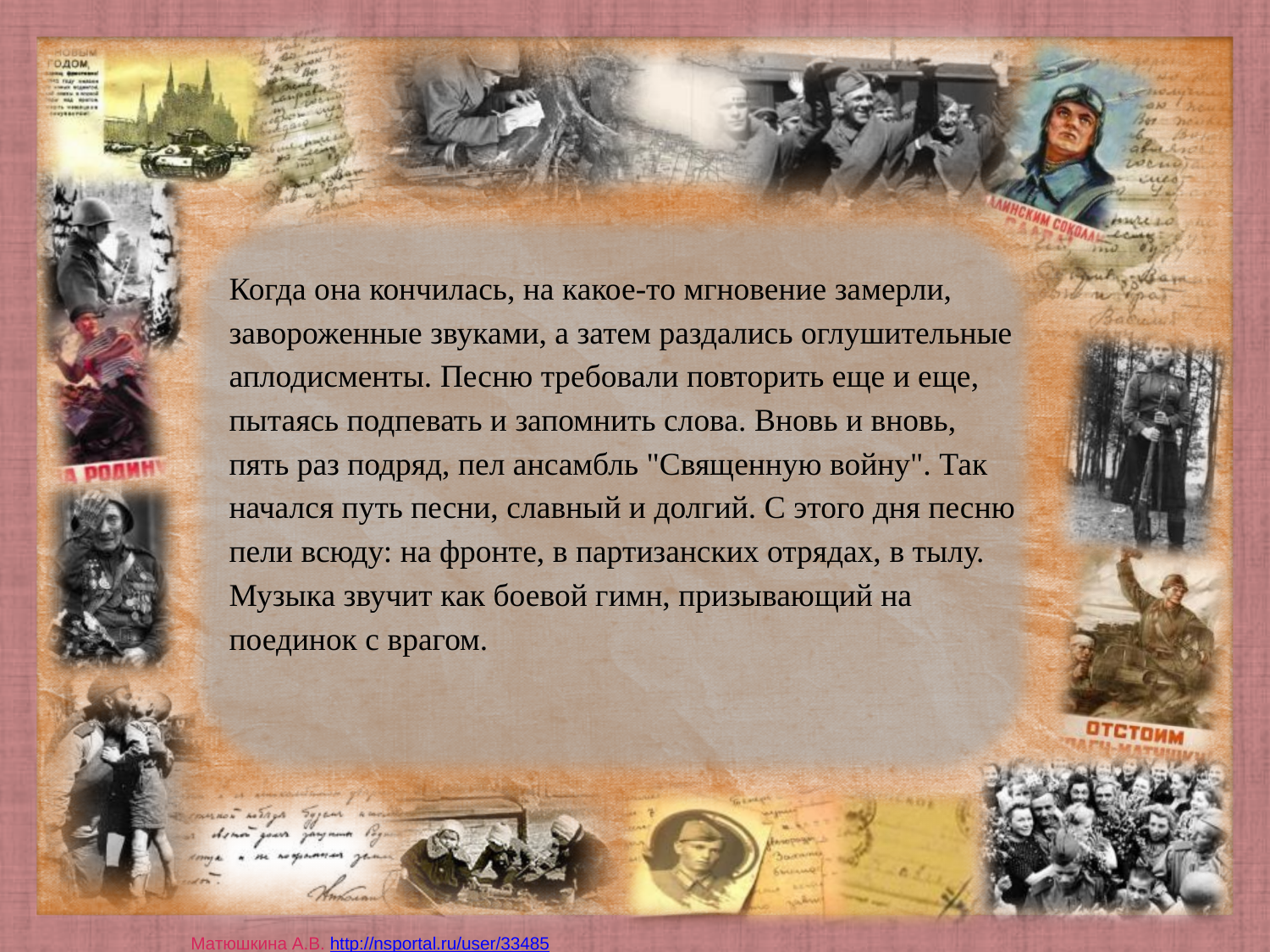

Когда она кончилась, на какое-то мгновение замерли, завороженные звуками, а затем раздались оглушительные аплодисменты. Песню требовали повторить еще и еще, пытаясь подпевать и запомнить слова. Вновь и вновь, пять раз подряд, пел ансамбль "Священную войну". Так начался путь песни, славный и долгий. С этого дня песню пели всюду: на фронте, в партизанских отрядах, в тылу. Музыка звучит как боевой гимн, призывающий на поединок с врагом.